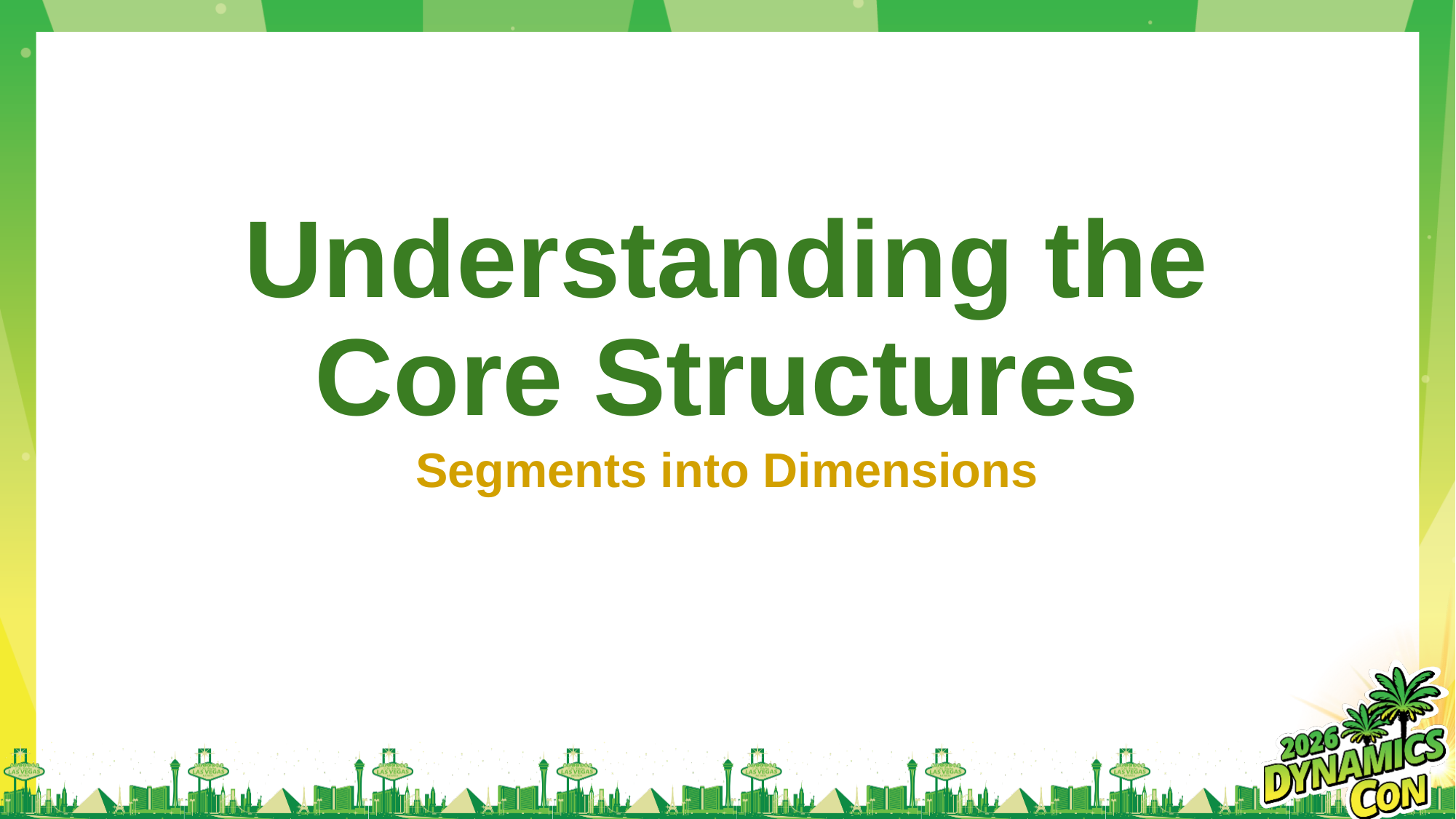

# Understanding the Core Structures
Segments into Dimensions